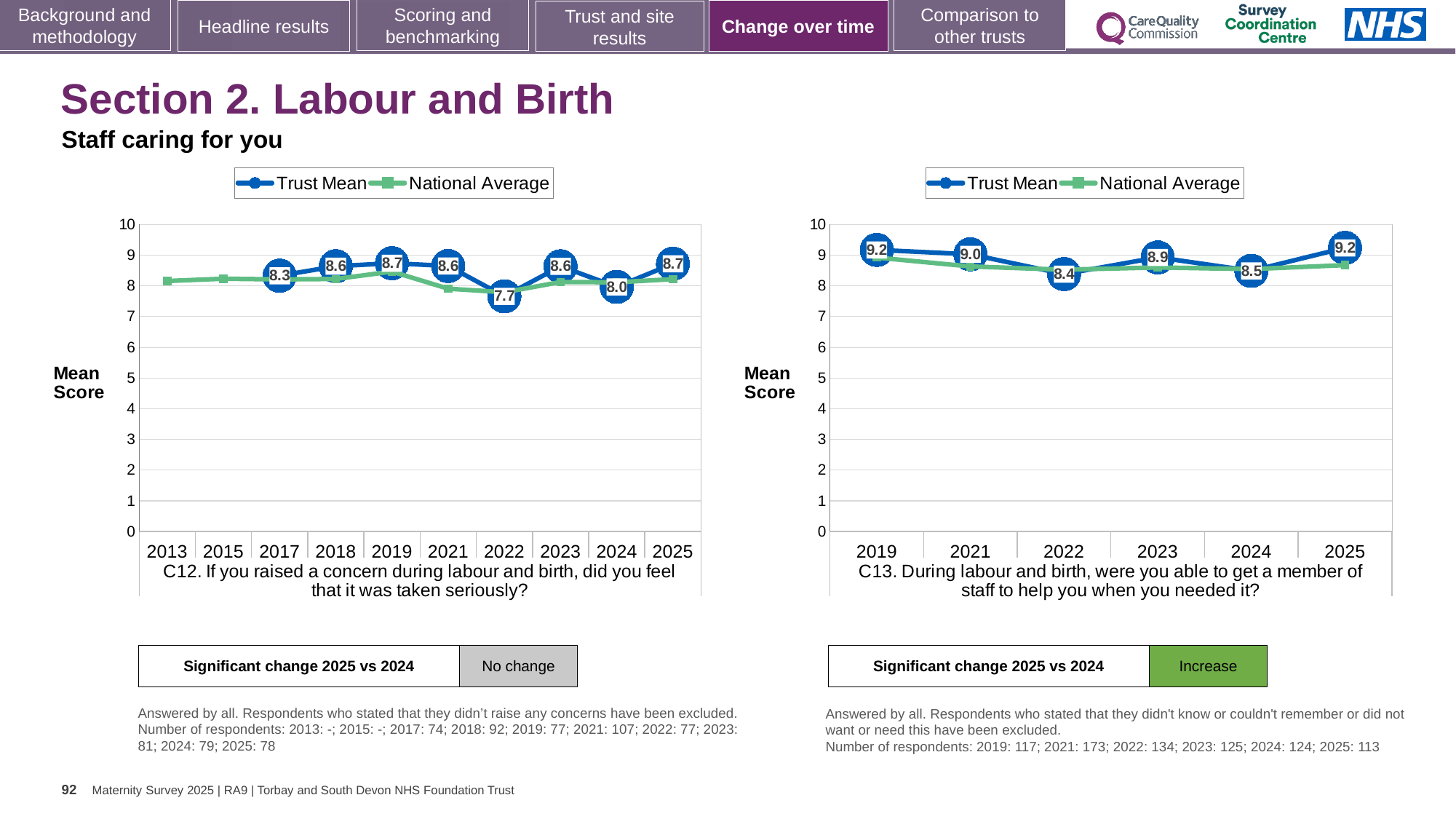

# Section 2. Labour and Birth
Staff caring for you

### Chart

| Category | Trust Mean | National Average |
|---|---|---|
| 2013 | None | 8.157592435949578 |
| 2015 | None | 8.231286407002743 |
| 2017 | 8.329772019236646 | 8.209526431808271 |
| 2018 | 8.63880146286036 | 8.222952342438466 |
| 2019 | 8.73750616100875 | 8.463532294237524 |
| 2021 | 8.645725947700955 | 7.906862493308793 |
| 2022 | 7.66121791695755 | 7.791458642067123 |
| 2023 | 8.635840764358544 | 8.124799036139482 |
| 2024 | 7.965839682034693 | 8.1158244709256 |
| 2025 | 8.720816906109933 | 8.218515046342775 |

### Chart

| Category | Trust Mean | National Average |
|---|---|---|
| 2019 | 9.170556502474316 | 8.9206776618865 |
| 2021 | 9.026851920749989 | 8.63071990263128 |
| 2022 | 8.38343094383116 | 8.52603632657797 |
| 2023 | 8.926948456340808 | 8.598794893565366 |
| 2024 | 8.489617168164914 | 8.54587611806388 |
| 2025 | 9.236624980424617 | 8.674227001498222 |
| Significant change 2025 vs 2024 | No change |
| --- | --- |
| Significant change 2025 vs 2024 | Increase |
| --- | --- |
Answered by all. Respondents who stated that they didn’t raise any concerns have been excluded.
Number of respondents: 2013: -; 2015: -; 2017: 74; 2018: 92; 2019: 77; 2021: 107; 2022: 77; 2023: 81; 2024: 79; 2025: 78
Answered by all. Respondents who stated that they didn't know or couldn't remember or did not want or need this have been excluded.
Number of respondents: 2019: 117; 2021: 173; 2022: 134; 2023: 125; 2024: 124; 2025: 113
92